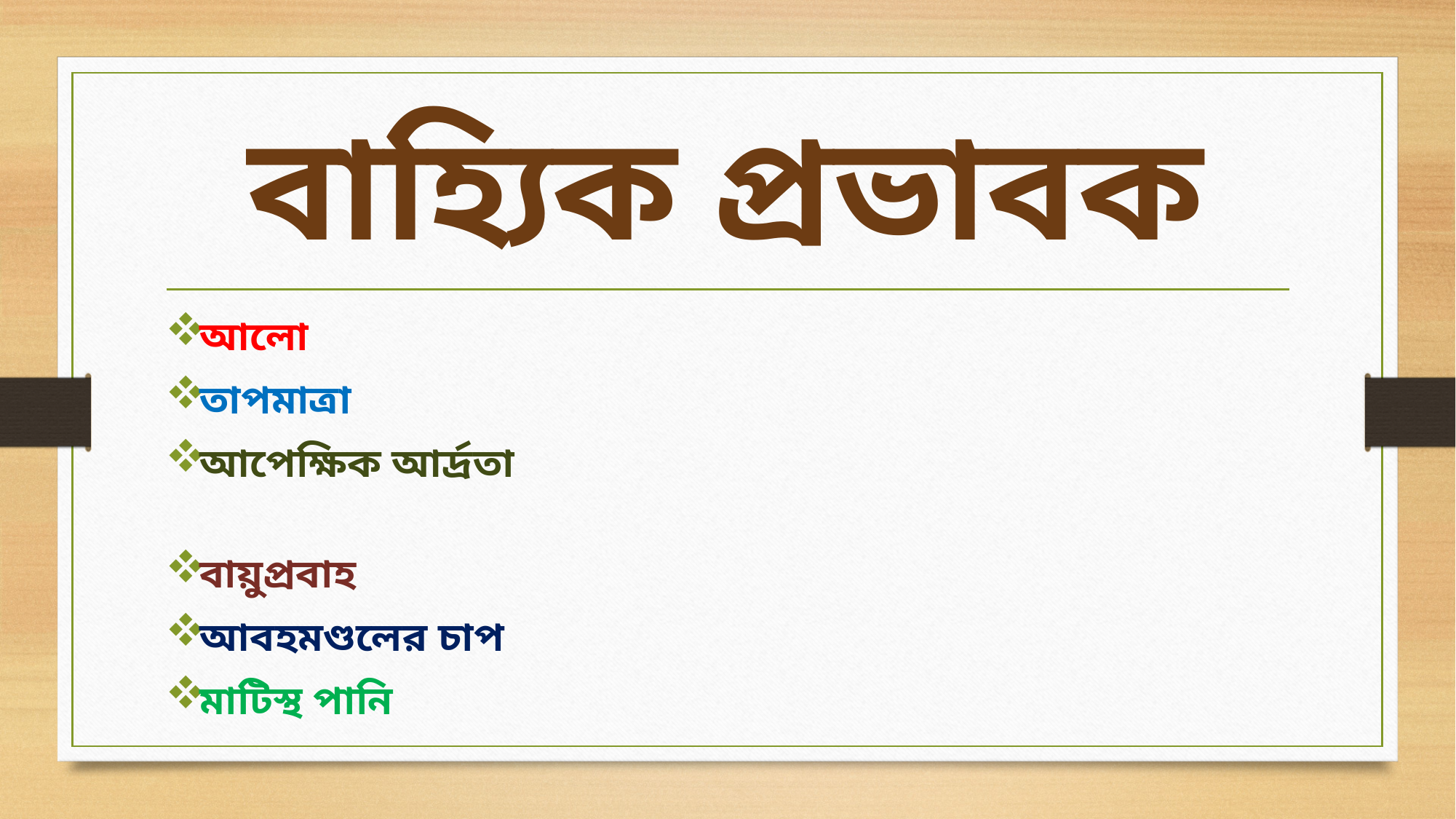

# বাহ্যিক প্রভাবক
আলো
তাপমাত্রা
আপেক্ষিক আর্দ্রতা
বায়ুপ্রবাহ
আবহমণ্ডলের চাপ
মাটিস্থ পানি